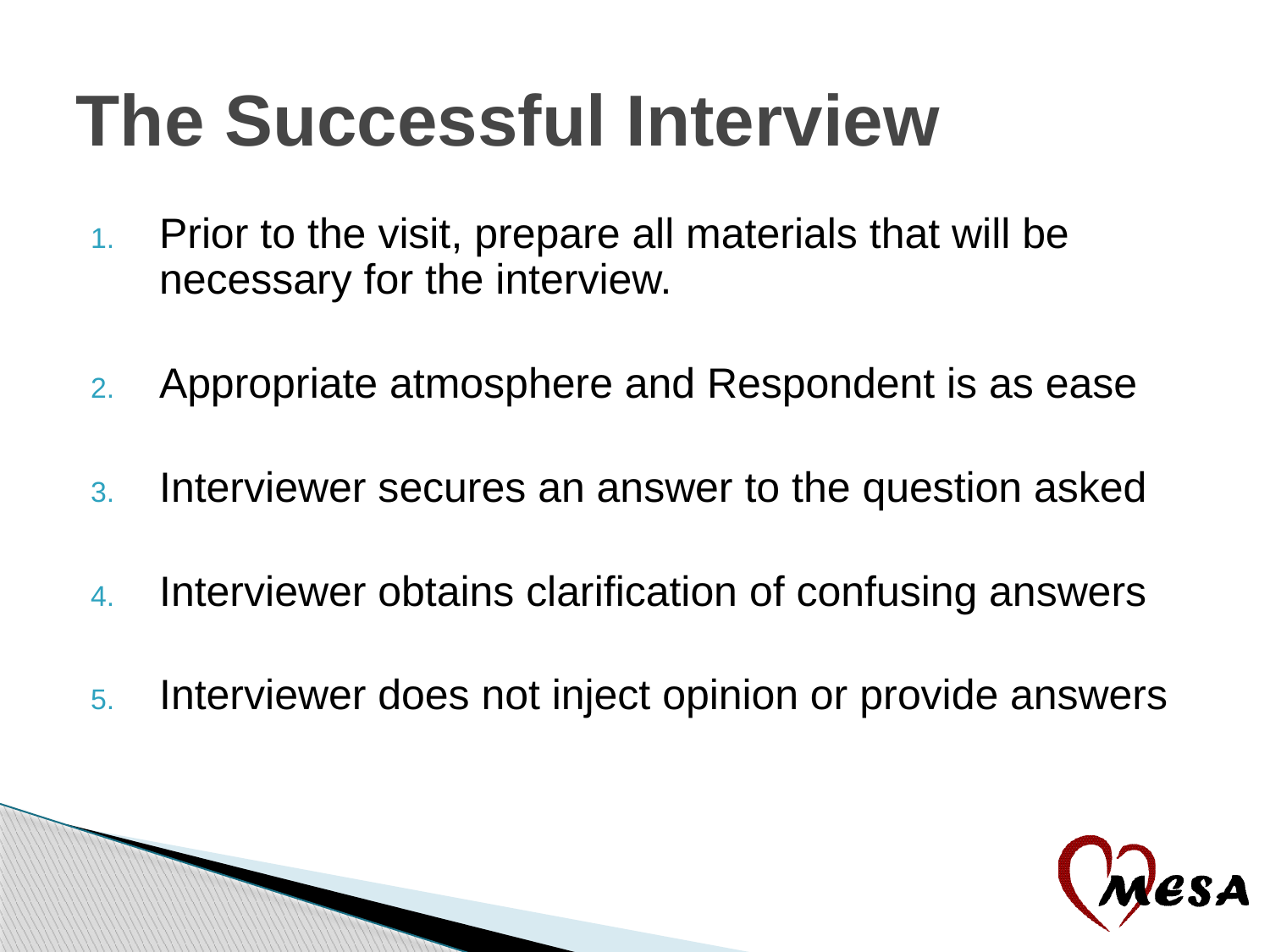

# The Successful Interview
Prior to the visit, prepare all materials that will be necessary for the interview.

Appropriate atmosphere and Respondent is as ease

Interviewer secures an answer to the question asked

Interviewer obtains clarification of confusing answers

Interviewer does not inject opinion or provide answers